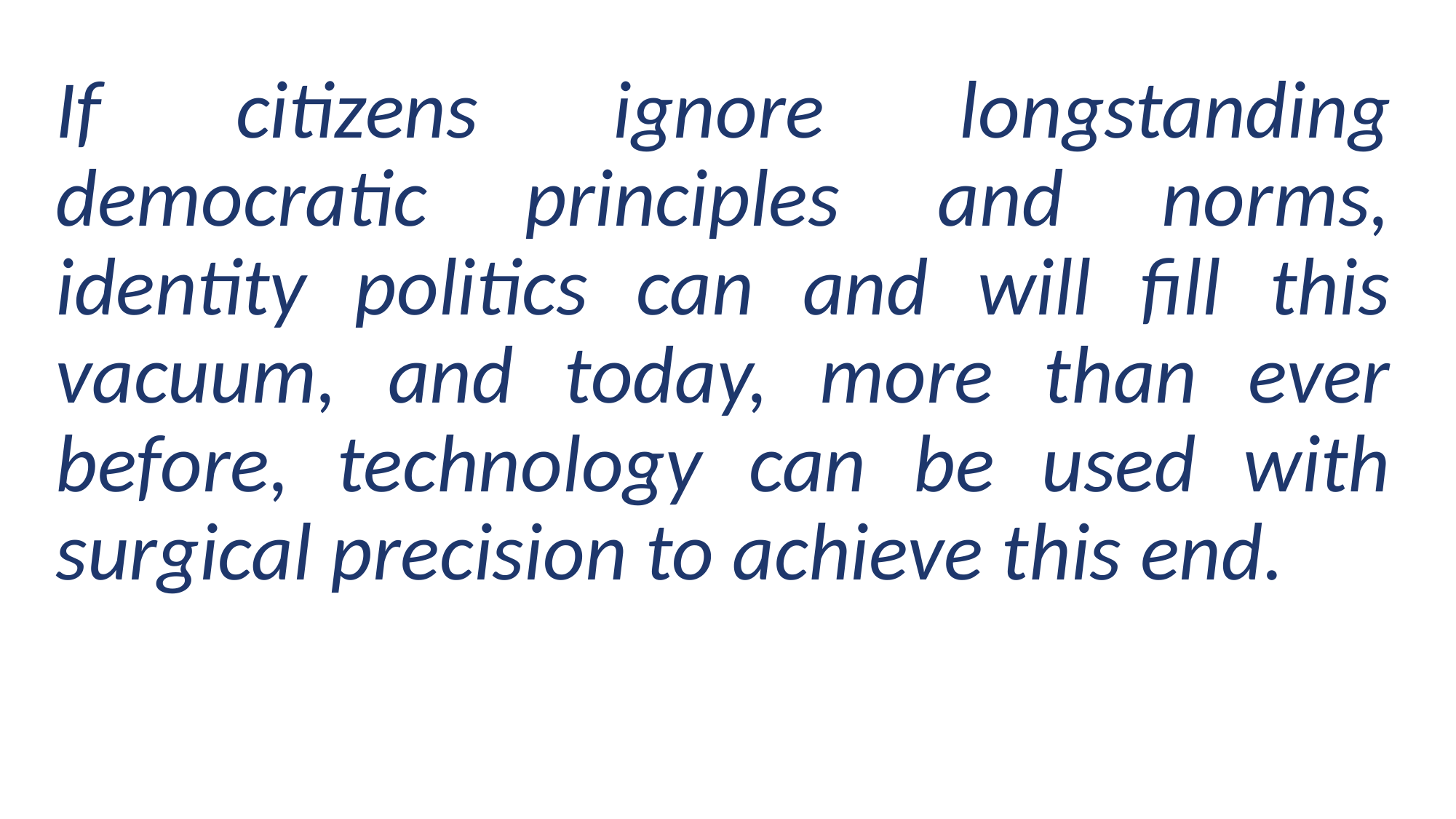

If citizens ignore longstanding democratic principles and norms, identity politics can and will fill this vacuum, and today, more than ever before, technology can be used with surgical precision to achieve this end.